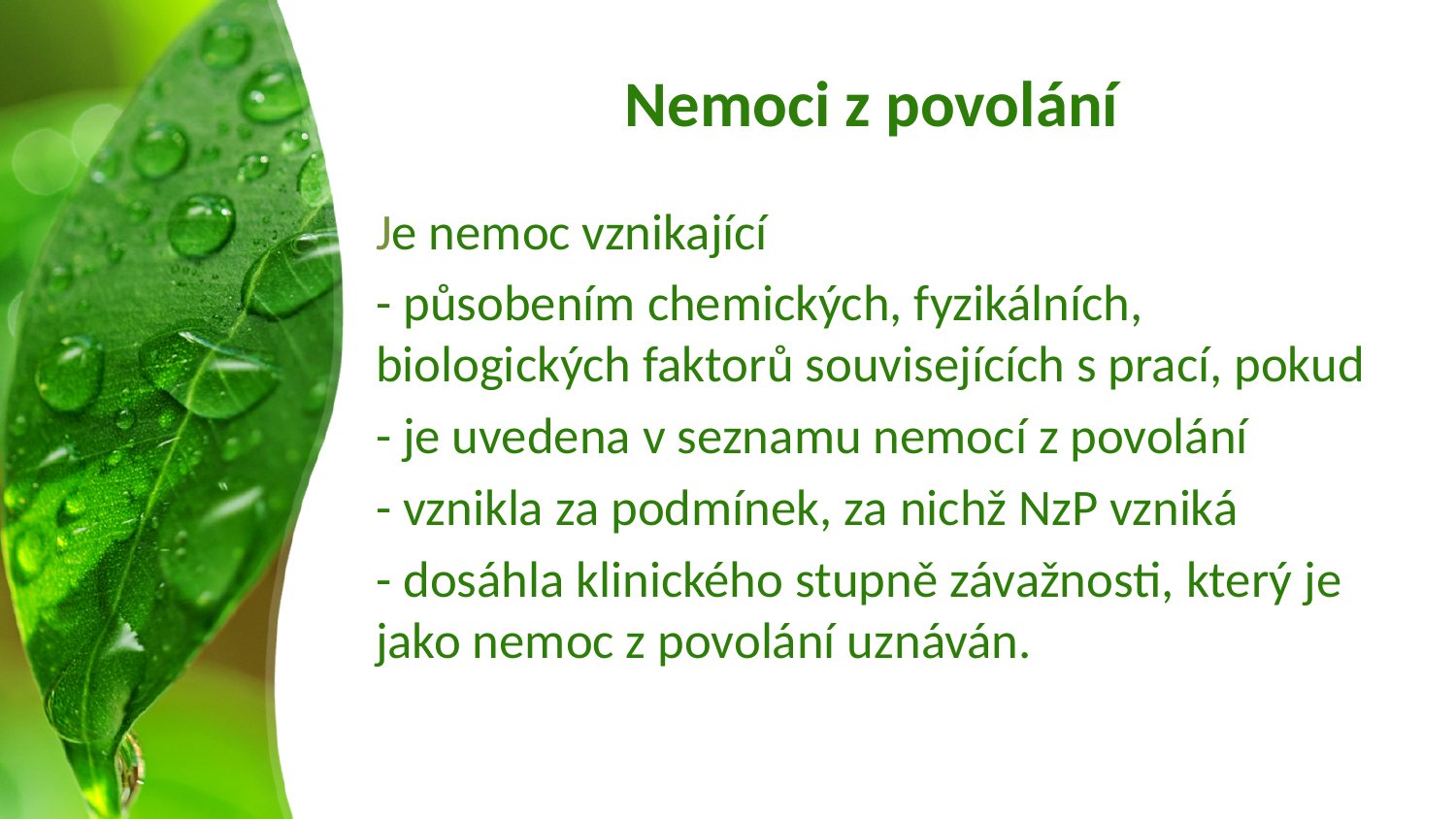

# Nemoci z povolání
Je nemoc vznikající
- působením chemických, fyzikálních, biologických faktorů souvisejících s prací, pokud
- je uvedena v seznamu nemocí z povolání
- vznikla za podmínek, za nichž NzP vzniká
- dosáhla klinického stupně závažnosti, který je jako nemoc z povolání uznáván.